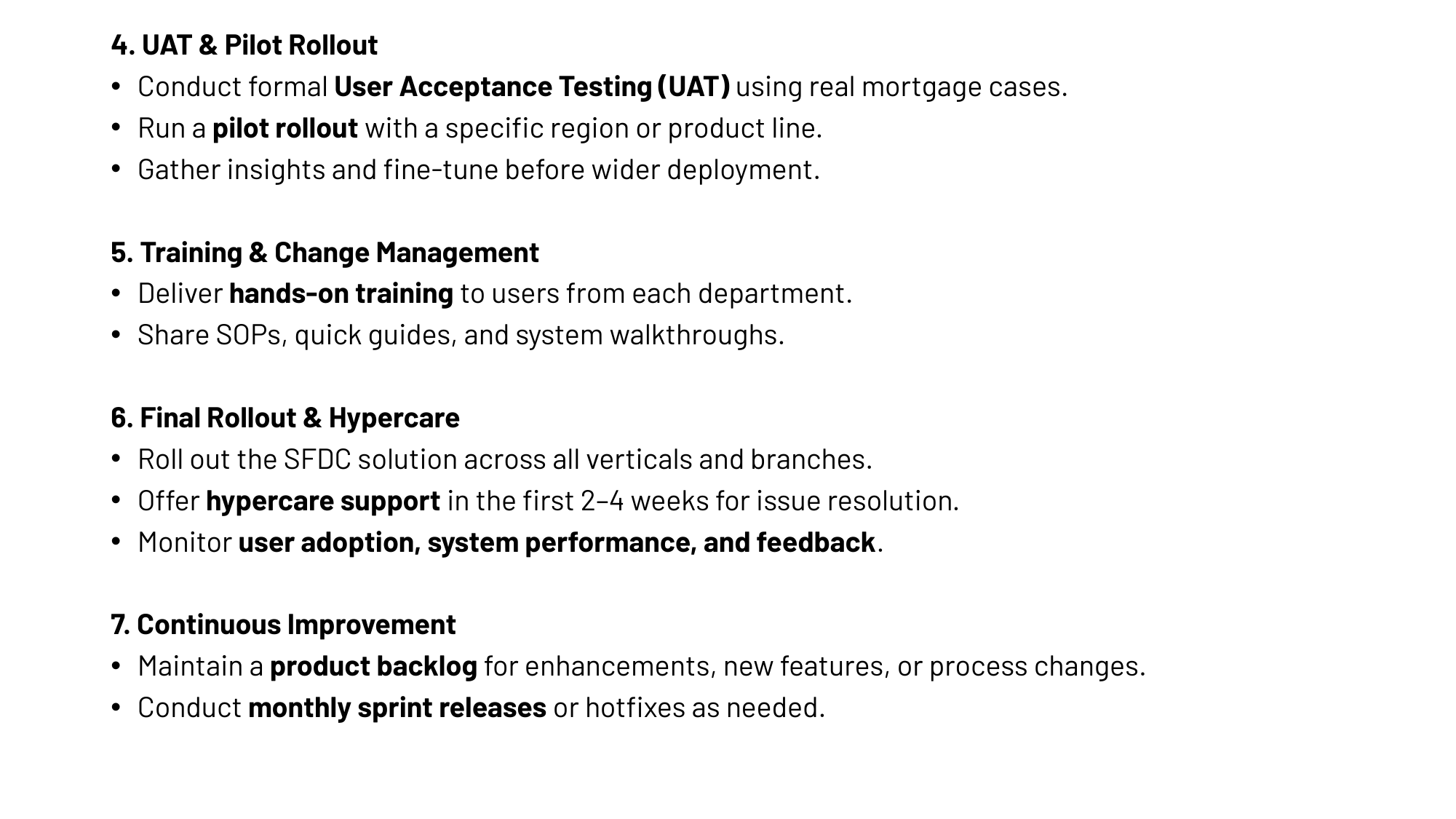

4. UAT & Pilot Rollout
Conduct formal User Acceptance Testing (UAT) using real mortgage cases.
Run a pilot rollout with a specific region or product line.
Gather insights and fine-tune before wider deployment.

5. Training & Change Management
Deliver hands-on training to users from each department.
Share SOPs, quick guides, and system walkthroughs.

6. Final Rollout & Hypercare
Roll out the SFDC solution across all verticals and branches.
Offer hypercare support in the first 2–4 weeks for issue resolution.
Monitor user adoption, system performance, and feedback.

7. Continuous Improvement
Maintain a product backlog for enhancements, new features, or process changes.
Conduct monthly sprint releases or hotfixes as needed.